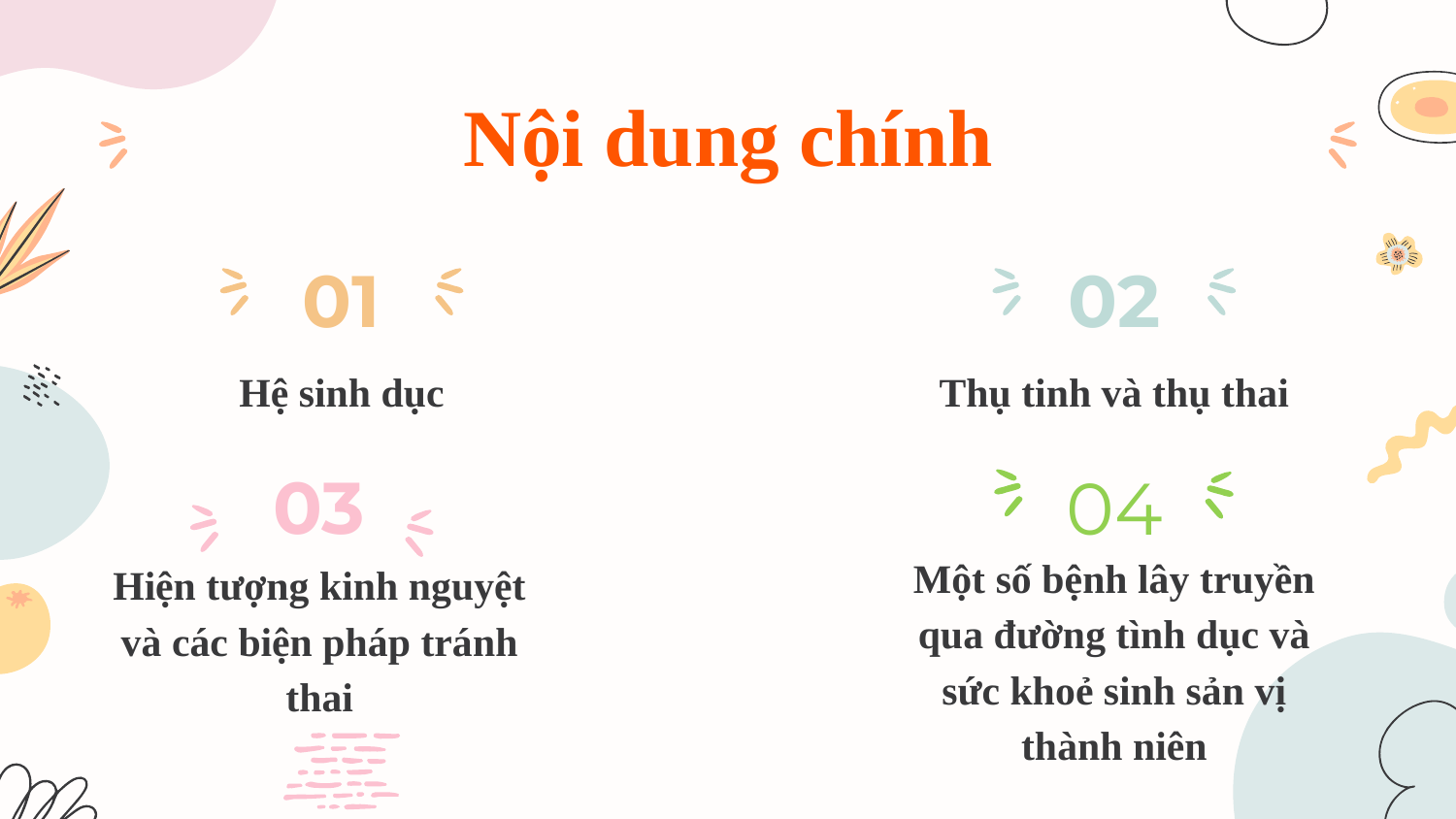

# Nội dung chính

01
02

Thụ tinh và thụ thai
Hệ sinh dục
04
03

Một số bệnh lây truyền qua đường tình dục và sức khoẻ sinh sản vị thành niên
Hiện tượng kinh nguyệt và các biện pháp tránh thai